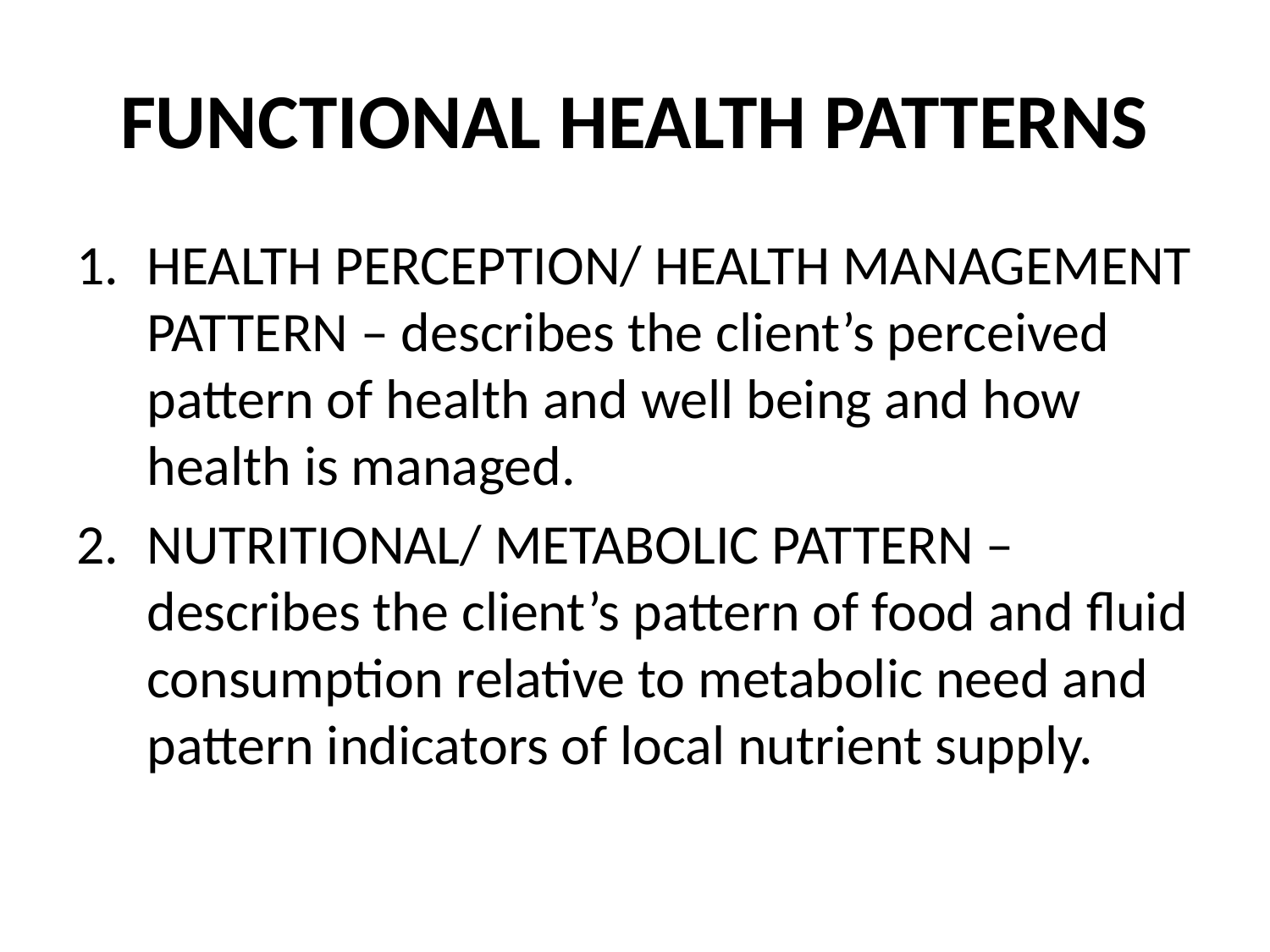

# FUNCTIONAL HEALTH PATTERNS
HEALTH PERCEPTION/ HEALTH MANAGEMENT PATTERN – describes the client’s perceived pattern of health and well being and how health is managed.
NUTRITIONAL/ METABOLIC PATTERN – describes the client’s pattern of food and fluid consumption relative to metabolic need and pattern indicators of local nutrient supply.